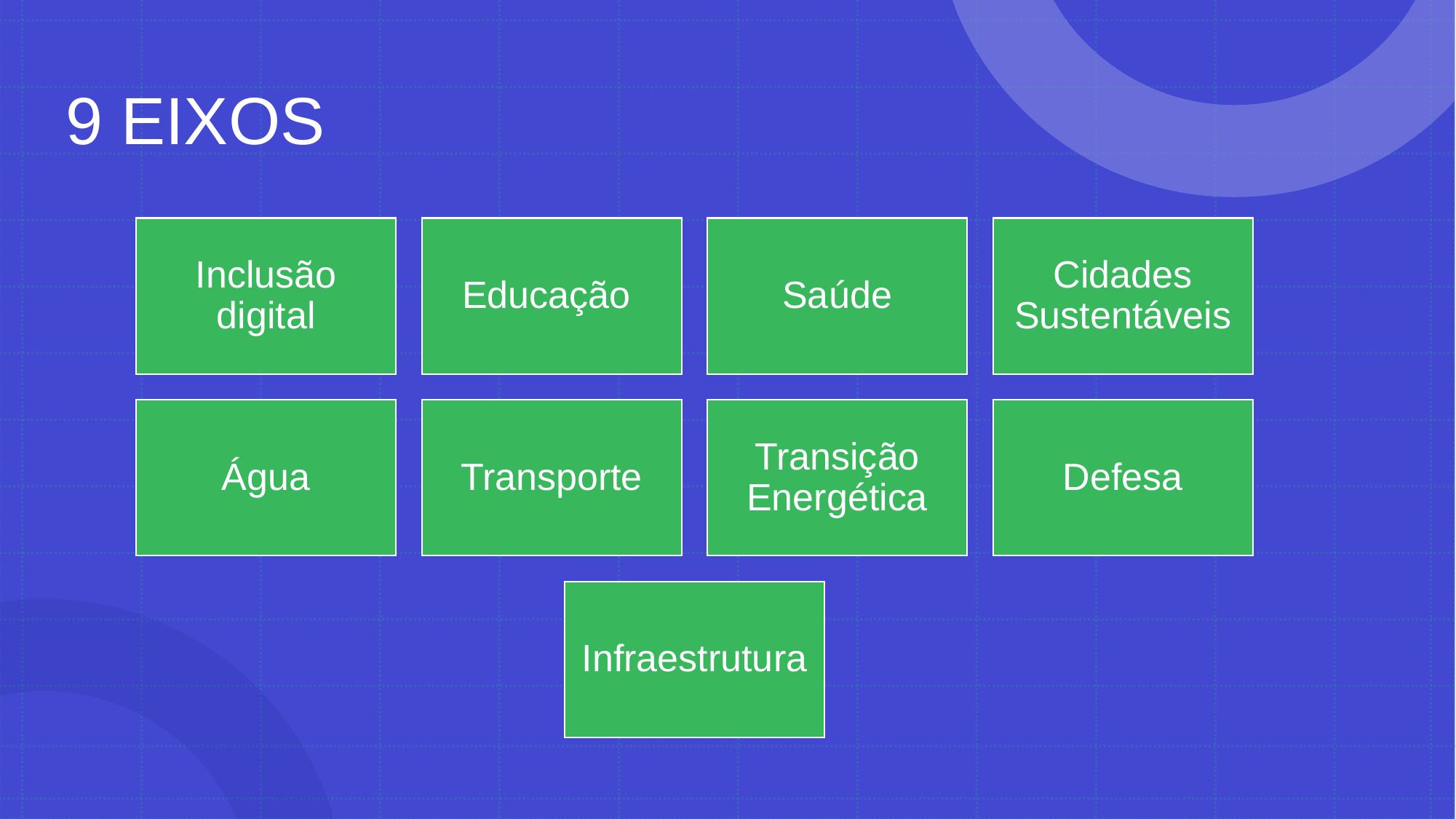

# 9 EIXOS
Inclusão digital
Educação
Saúde
Cidades Sustentáveis
Água
Transporte
Transição Energética
Defesa
Infraestrutura